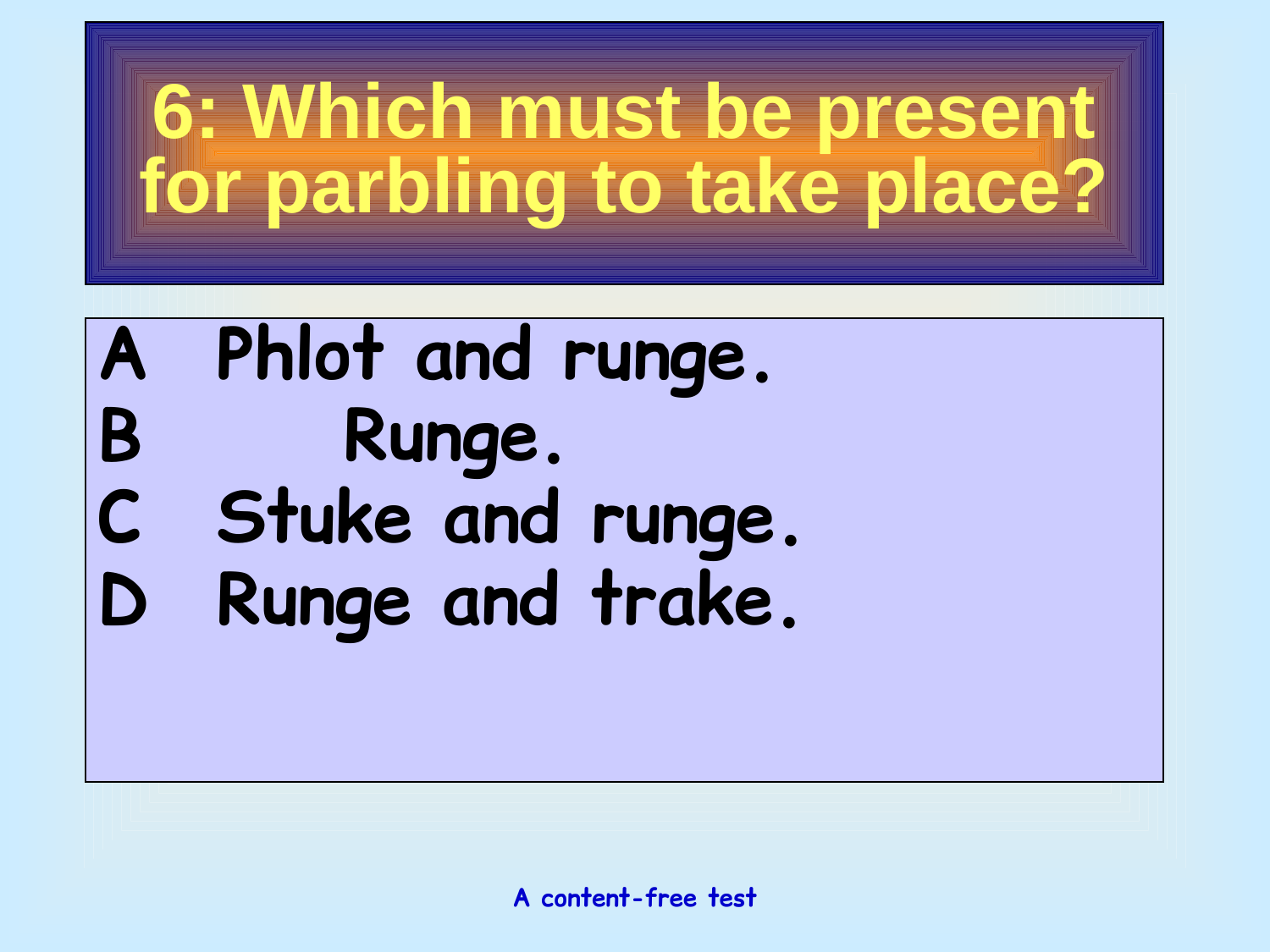

6: Which must be present for parbling to take place?
A	Phlot and runge.
B		Runge.
C	Stuke and runge.
D	Runge and trake.
A content-free test